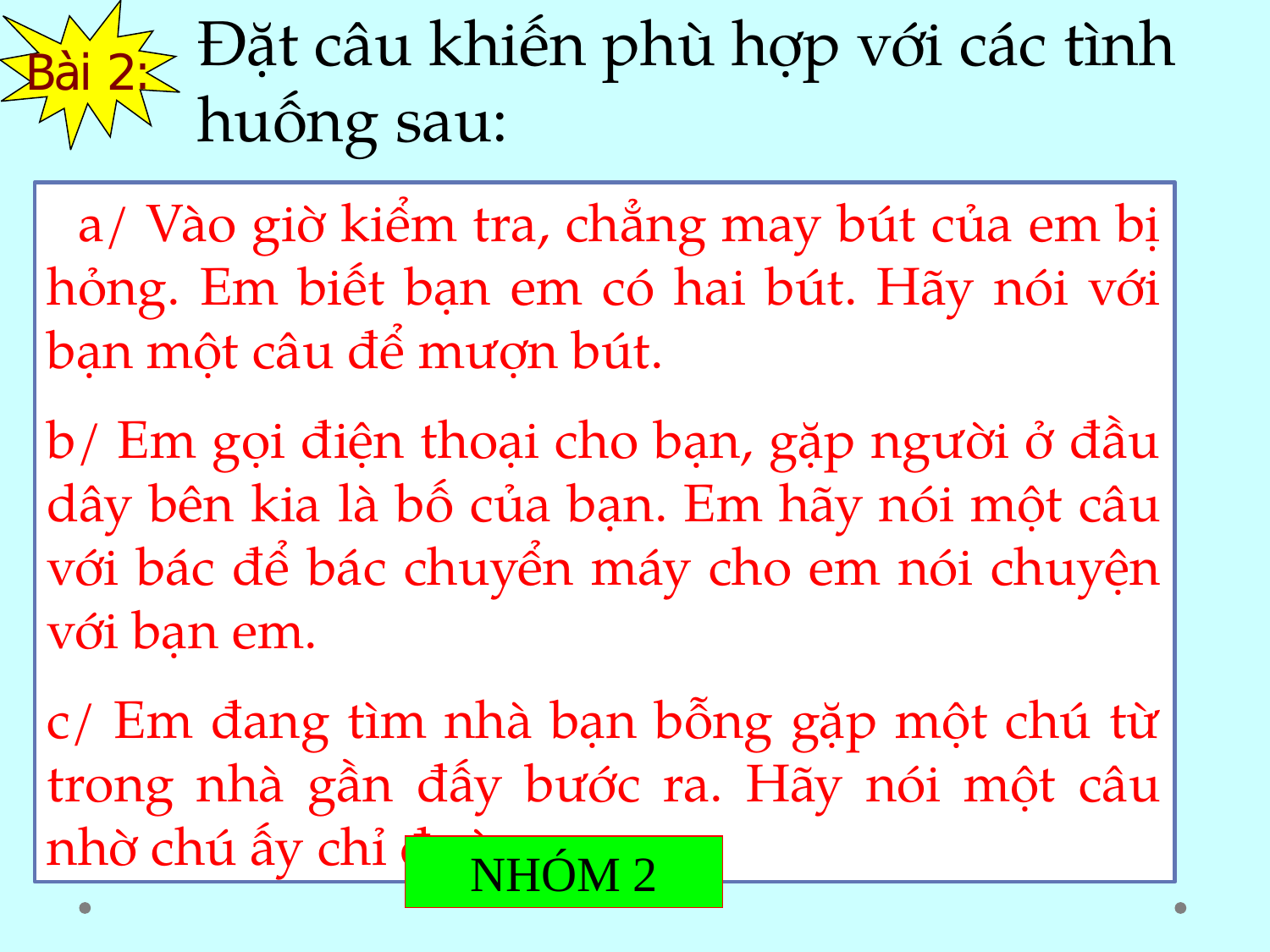

Bài 2:
Đặt câu khiến phù hợp với các tình huống sau:
  a/ Vào giờ kiểm tra, chẳng may bút của em bị hỏng. Em biết bạn em có hai bút. Hãy nói với bạn một câu để mượn bút.
b/ Em gọi điện thoại cho bạn, gặp người ở đầu dây bên kia là bố của bạn. Em hãy nói một câu với bác để bác chuyển máy cho em nói chuyện với bạn em.
c/ Em đang tìm nhà bạn bỗng gặp một chú từ trong nhà gần đấy bước ra. Hãy nói một câu nhờ chú ấy chỉ đường.
NHÓM 2